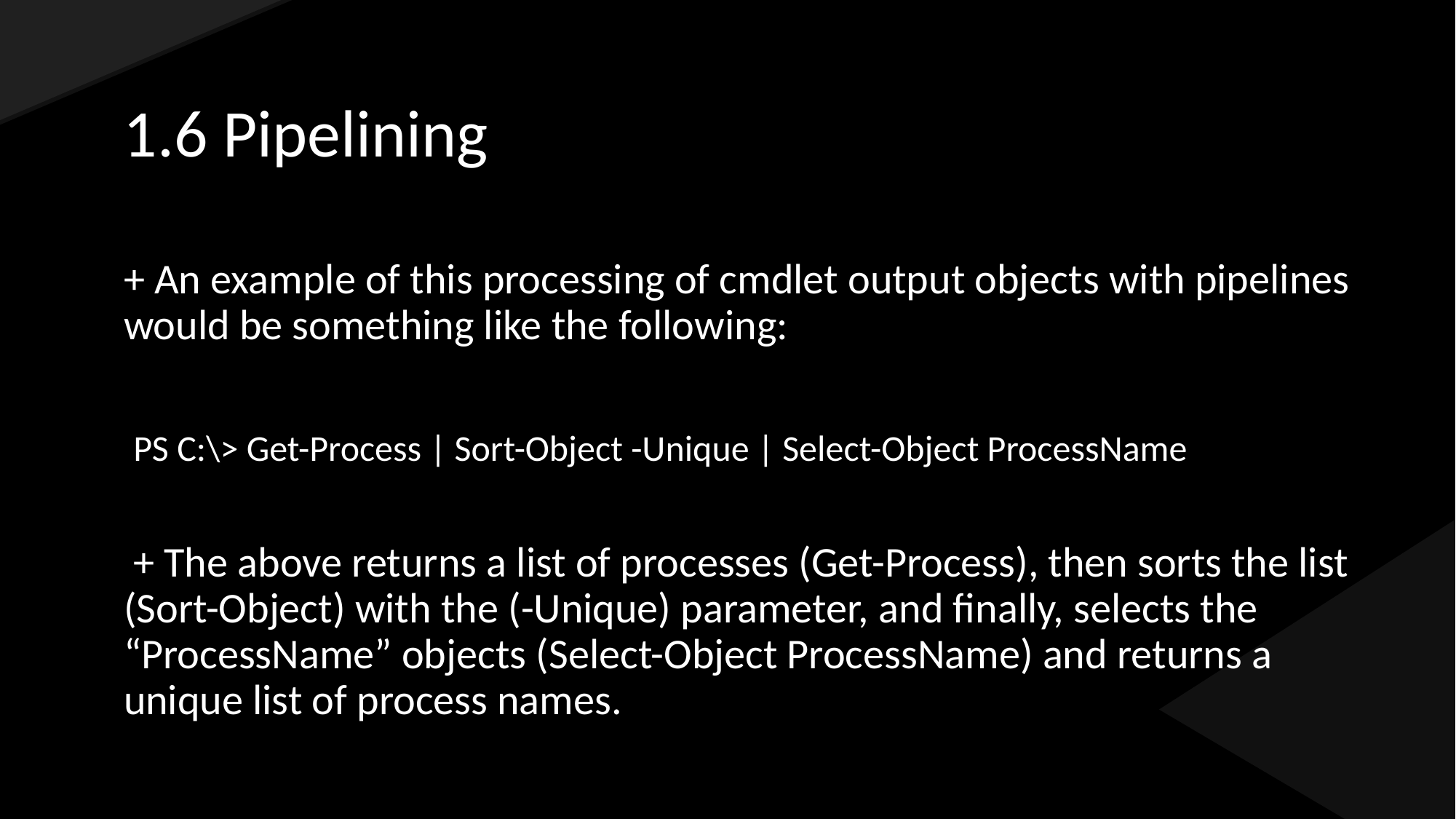

# 1.6 Pipelining
+ An example of this processing of cmdlet output objects with pipelines would be something like the following:

 PS C:\> Get-Process | Sort-Object -Unique | Select-Object ProcessName

 + The above returns a list of processes (Get-Process), then sorts the list (Sort-Object) with the (-Unique) parameter, and finally, selects the “ProcessName” objects (Select-Object ProcessName) and returns a unique list of process names.